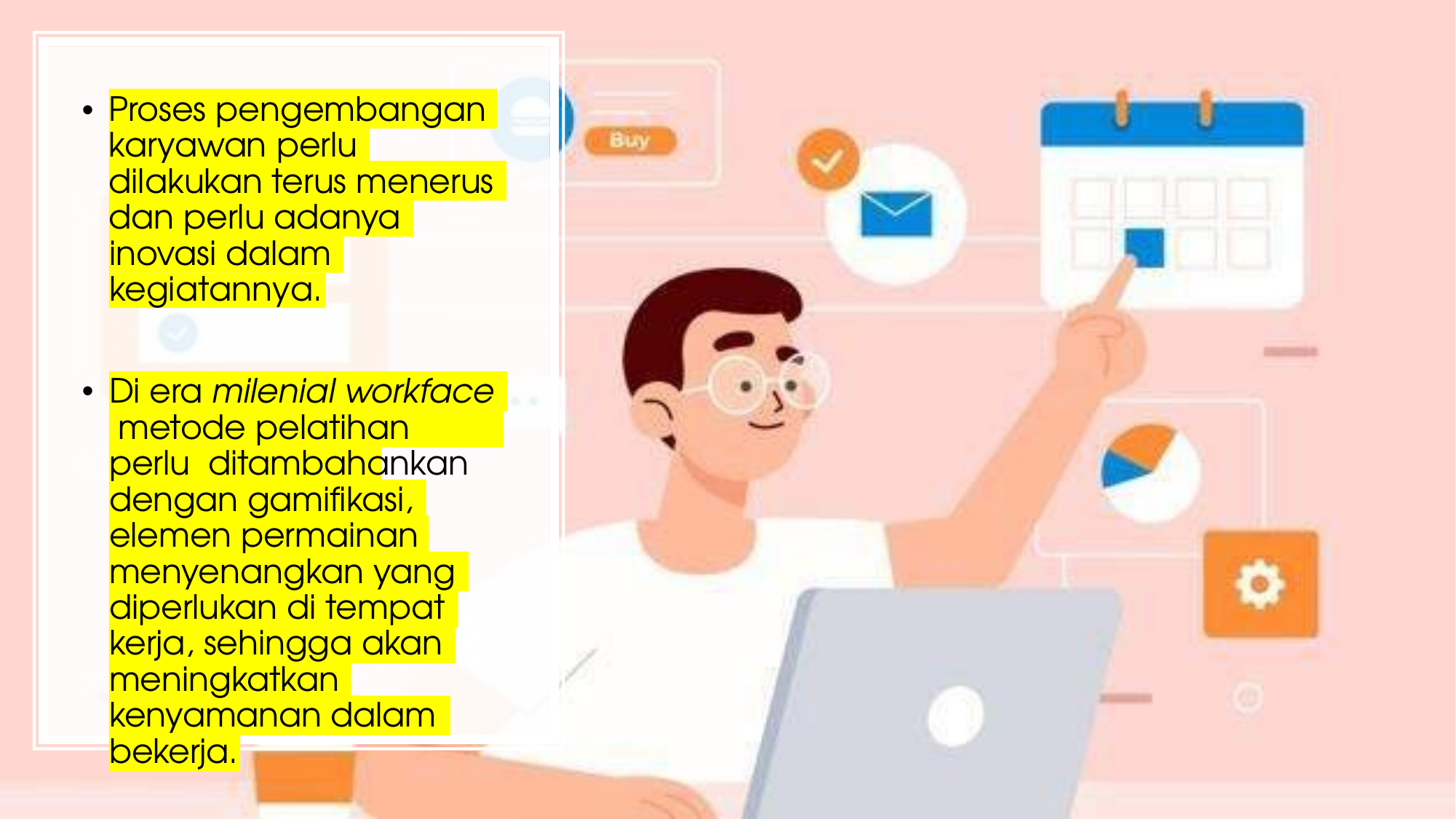

•
Proses pengembangan
karyawan perlu
dilakukan terus menerus
dan perlu adanya
inovasi dalam
kegiatannya.
Di era milenial workface  metode pelatihan perlu  ditambahankan  dengan gamifikasi,  elemen permainan  menyenangkan yang  diperlukan di tempat  kerja, sehingga akan  meningkatkan  kenyamanan dalam  bekerja.